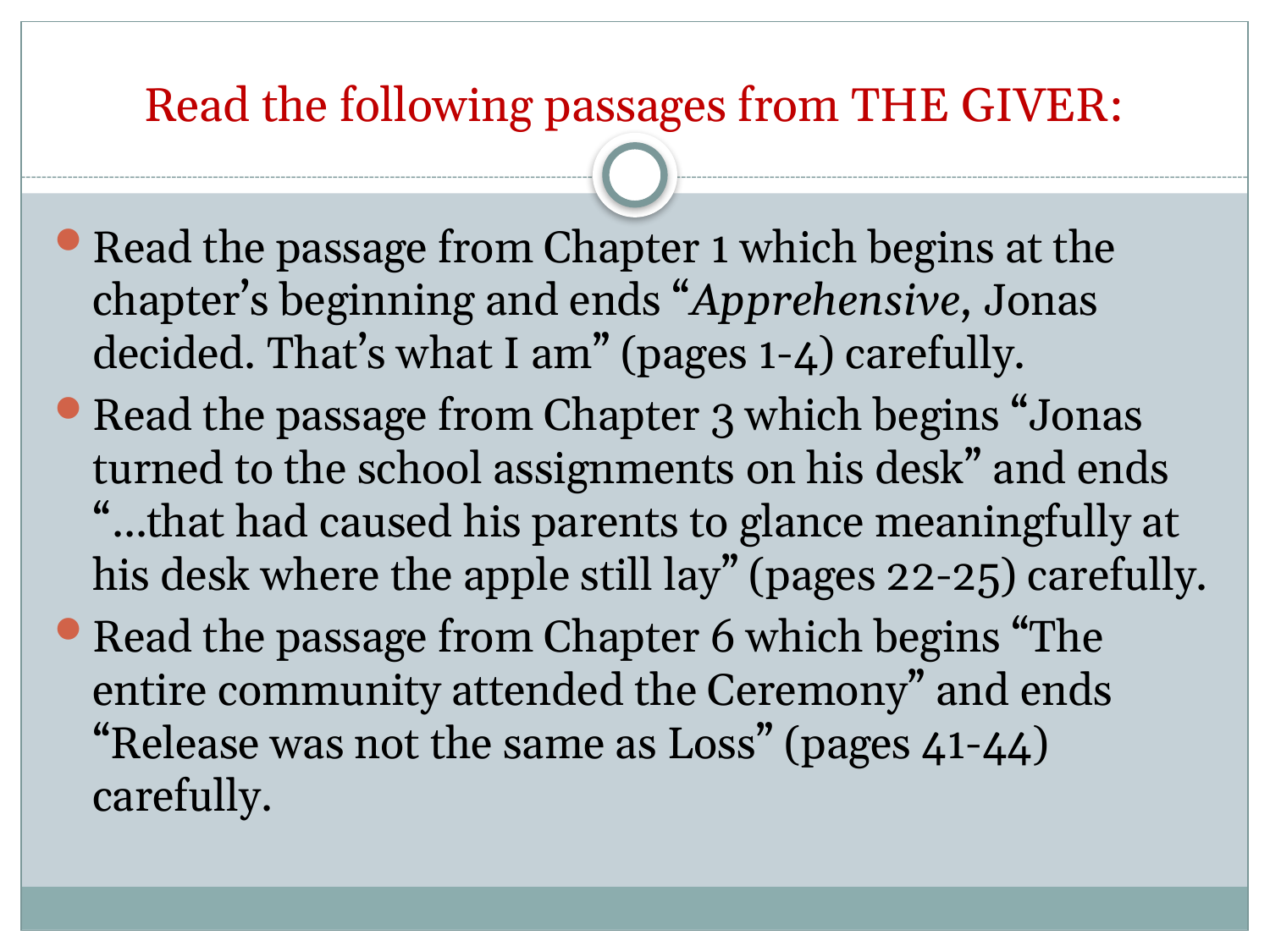

# Read the following passages from THE GIVER:
Read the passage from Chapter 1 which begins at the chapter’s beginning and ends “Apprehensive, Jonas decided. That’s what I am” (pages 1-4) carefully.
Read the passage from Chapter 3 which begins “Jonas turned to the school assignments on his desk” and ends “…that had caused his parents to glance meaningfully at his desk where the apple still lay” (pages 22-25) carefully.
Read the passage from Chapter 6 which begins “The entire community attended the Ceremony” and ends “Release was not the same as Loss” (pages 41-44) carefully.